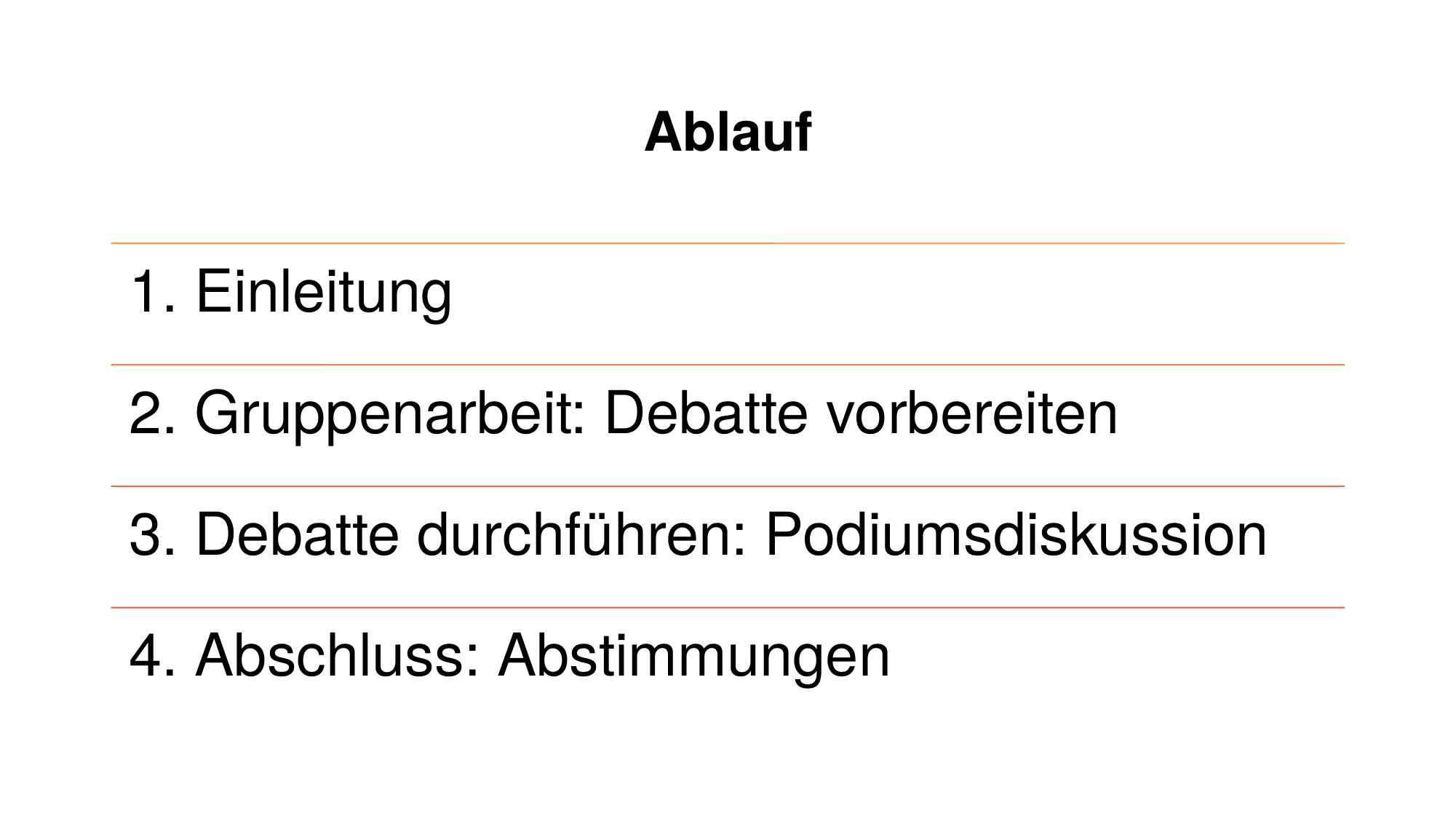

# Ablauf
1. Einleitung
2. Gruppenarbeit: Debatte vorbereiten
3. Debatte durchführen: Podiumsdiskussion
4. Abschluss: Abstimmungen